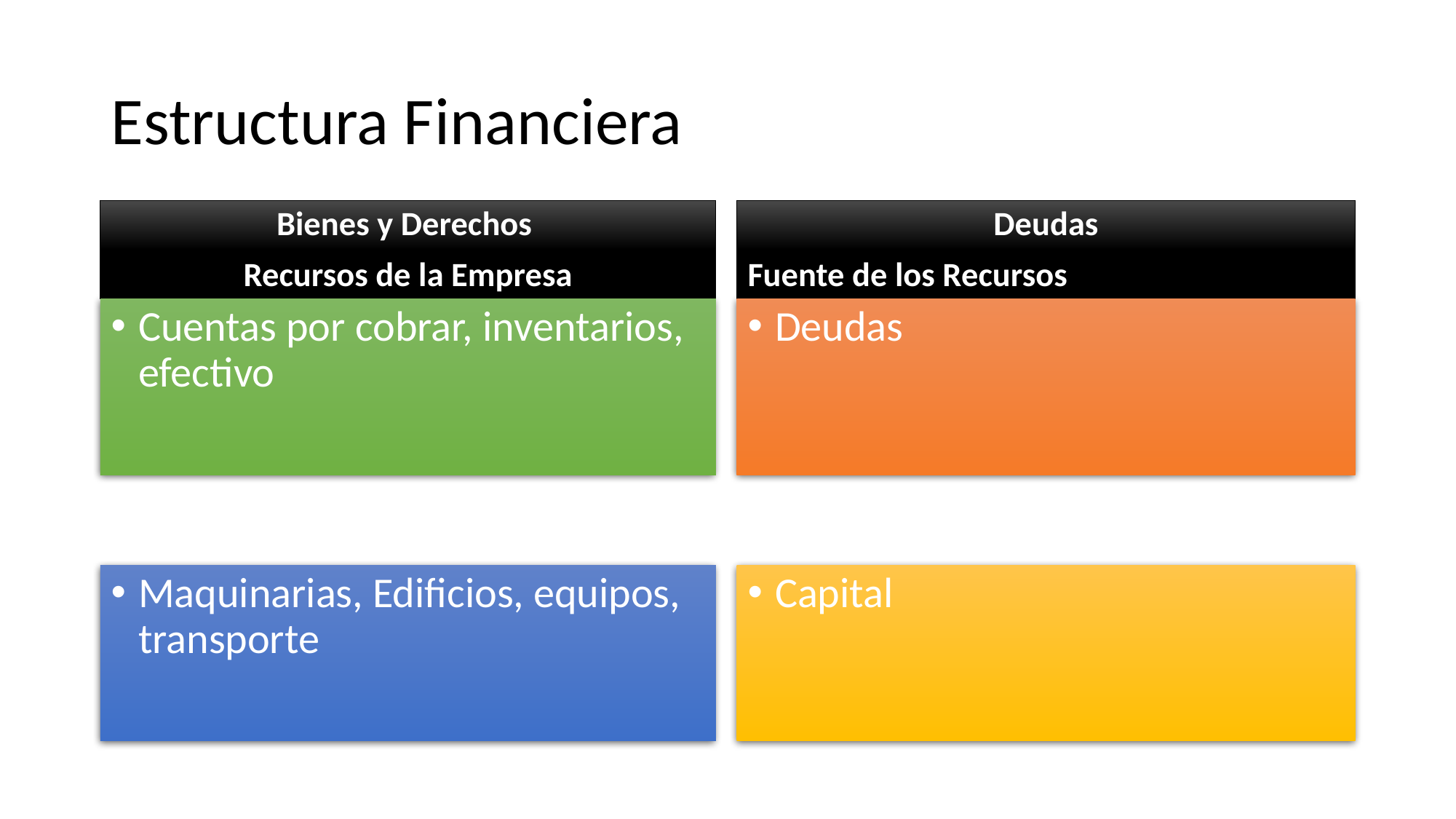

# Estructura Financiera
Bienes y Derechos
Recursos de la Empresa
Deudas
Fuente de los Recursos
Cuentas por cobrar, inventarios, efectivo
Deudas

Maquinarias, Edificios, equipos, transporte
Capital